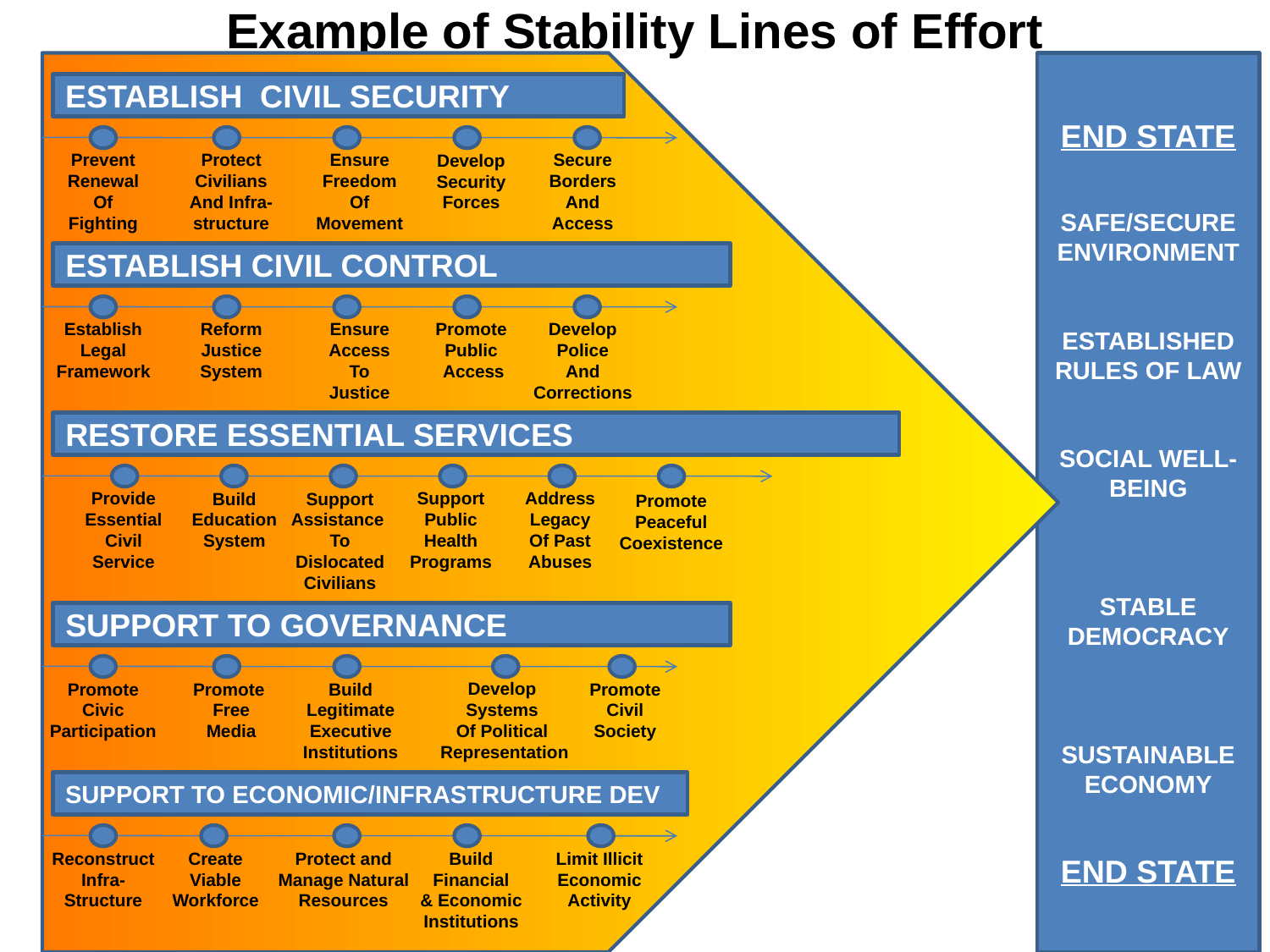

# Example of Stability Lines of Effort

END STATE

SAFE/SECURE ENVIRONMENT

ESTABLISHED RULES OF LAW

SOCIAL WELL-BEING

STABLE
DEMOCRACY

SUSTAINABLE ECONOMY

END STATE
ESTABLISH  CIVIL SECURITY

Prevent
Renewal
Of
Fighting
Protect
Civilians
And Infra-
structure
Ensure
Freedom
Of
Movement
Develop
Security
Forces
Secure
Borders
And
Access
ESTABLISH CIVIL CONTROL

Establish
Legal
Framework
Reform
Justice
System
Ensure
Access
To
Justice
Promote
Public
 Access
Develop
Police
And
Corrections
RESTORE ESSENTIAL SERVICES

Provide
Essential
Civil
Service
Build
Education
System
Support
Assistance
To
Dislocated
Civilians
Support
Public
Health
Programs
Address
Legacy
Of Past
Abuses
Promote
Peaceful
Coexistence
SUPPORT TO GOVERNANCE

Promote
Civic
Participation
Promote
Free
Media
Build
Legitimate
Executive
Institutions

Develop
Systems
Of Political
 Representation
Promote
Civil
Society
SUPPORT TO ECONOMIC/INFRASTRUCTURE DEV

Reconstruct
Infra-
Structure
Create
Viable
Workforce
Protect and
Manage Natural
Resources
Build
Financial
& Economic
Institutions

Limit Illicit
Economic
Activity